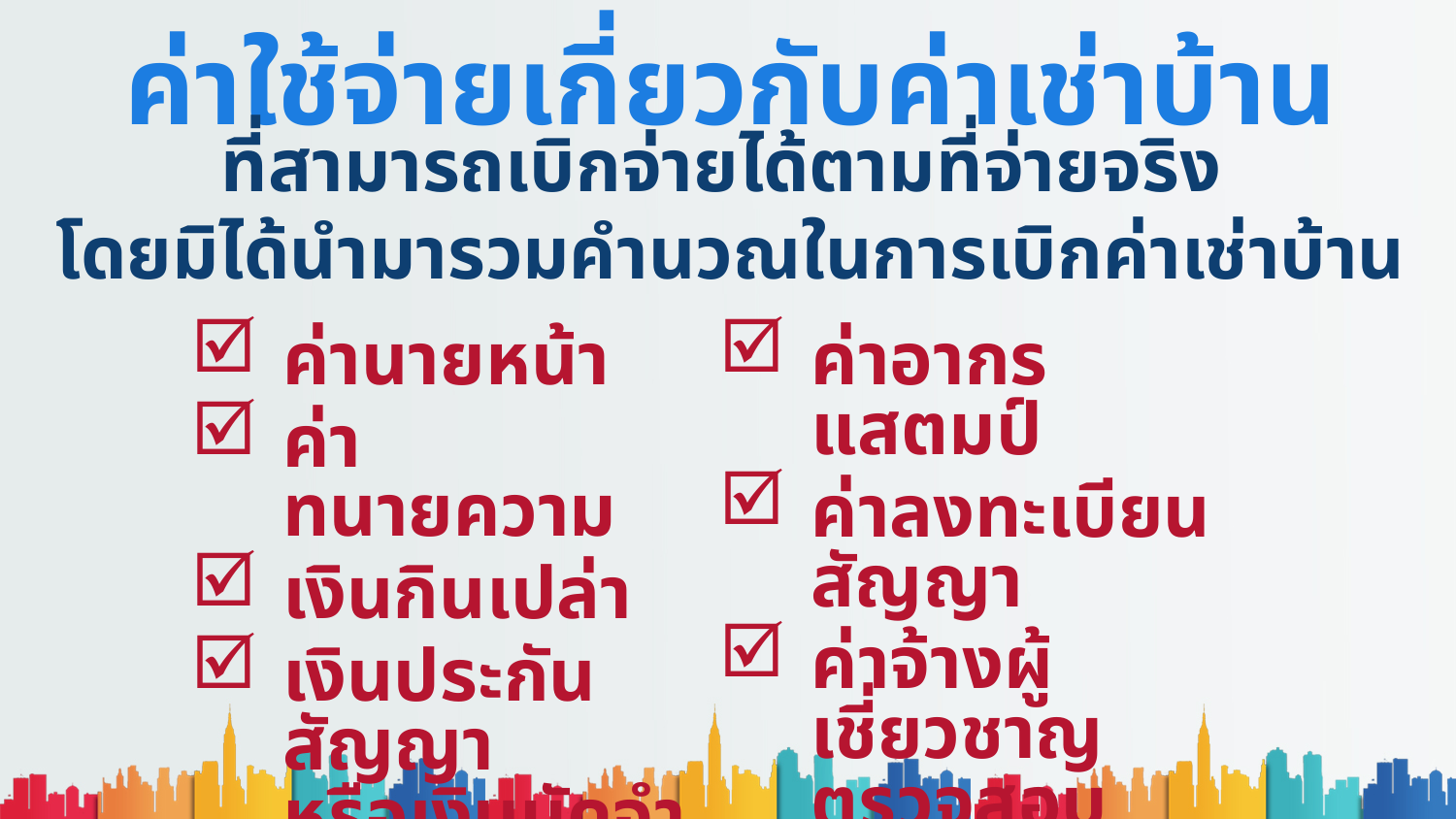

ค่าใช้จ่ายเกี่ยวกับค่าเช่าบ้าน
ที่สามารถเบิกจ่ายได้ตามที่จ่ายจริง
โดยมิได้นำมารวมคำนวณในการเบิกค่าเช่าบ้าน
ค่านายหน้า
ค่าทนายความ
เงินกินเปล่า
เงินประกันสัญญา
หรือเงินมัดจำ
ค่าอากรแสตมป์
ค่าลงทะเบียนสัญญา
ค่าจ้างผู้เชี่ยวชาญ
ตรวจสอบสภาพบ้าน